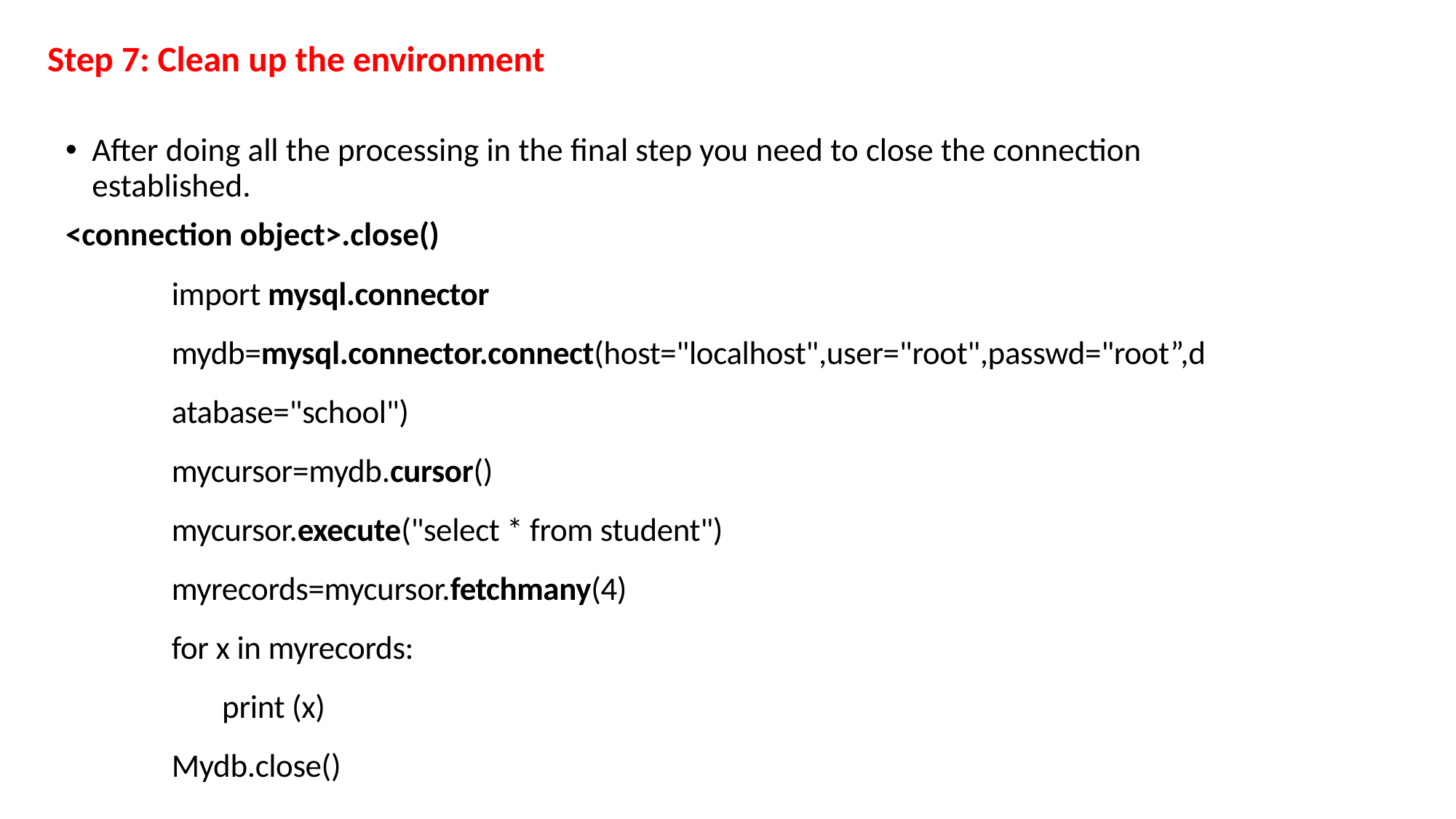

# Step 7: Clean up the environment
After doing all the processing in the final step you need to close the connection established.
<connection object>.close()
import mysql.connector mydb=mysql.connector.connect(host="localhost",user="root",passwd="root”,database="school")
mycursor=mydb.cursor()
mycursor.execute("select * from student")
myrecords=mycursor.fetchmany(4)
for x in myrecords:
       print (x)
Mydb.close()